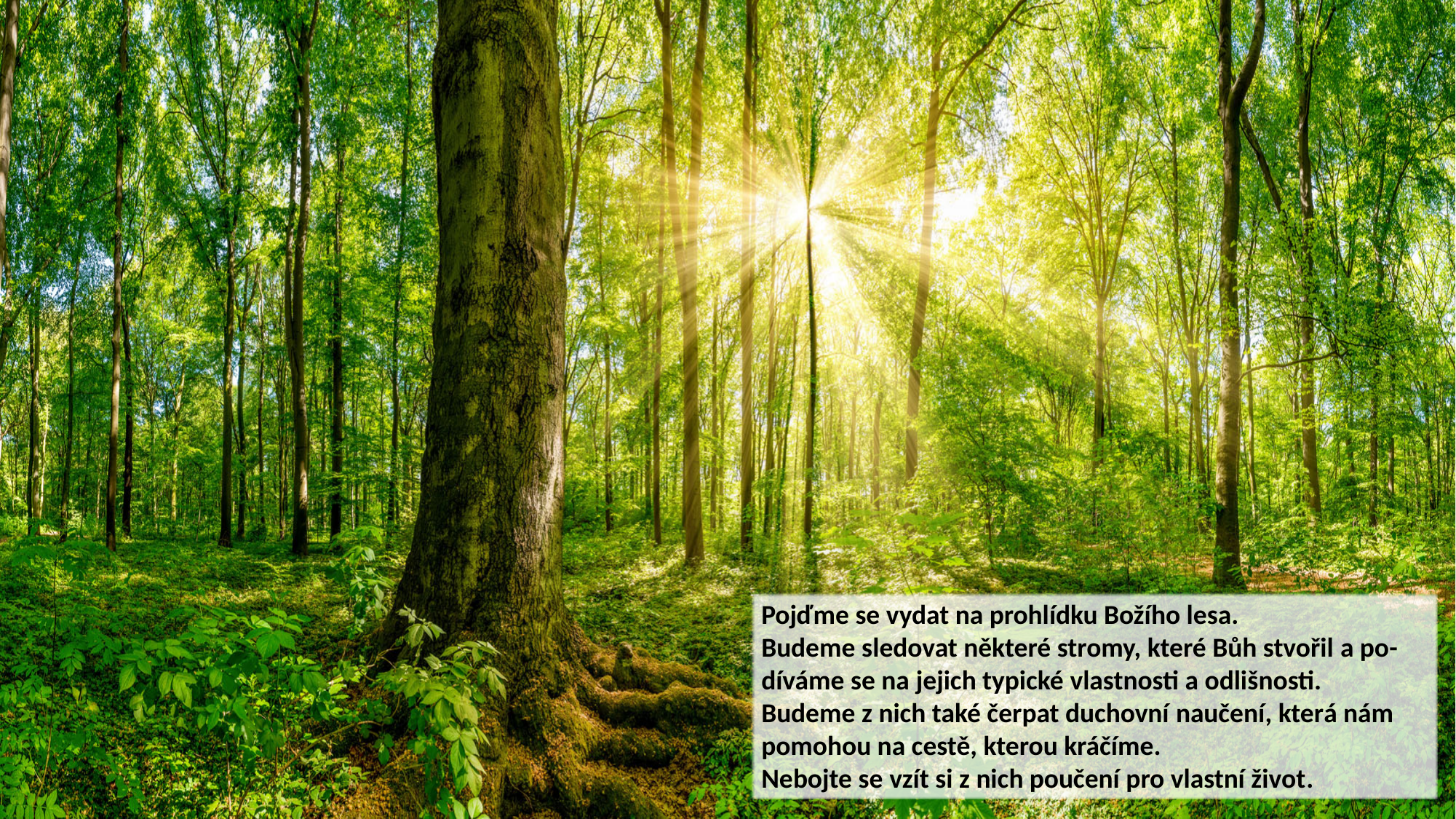

Pojďme se vydat na prohlídku Božího lesa.
Budeme sledovat některé stromy, které Bůh stvořil a po-díváme se na jejich typické vlastnosti a odlišnosti.
Budeme z nich také čerpat duchovní naučení, která nám pomohou na cestě, kterou kráčíme.
Nebojte se vzít si z nich poučení pro vlastní život.